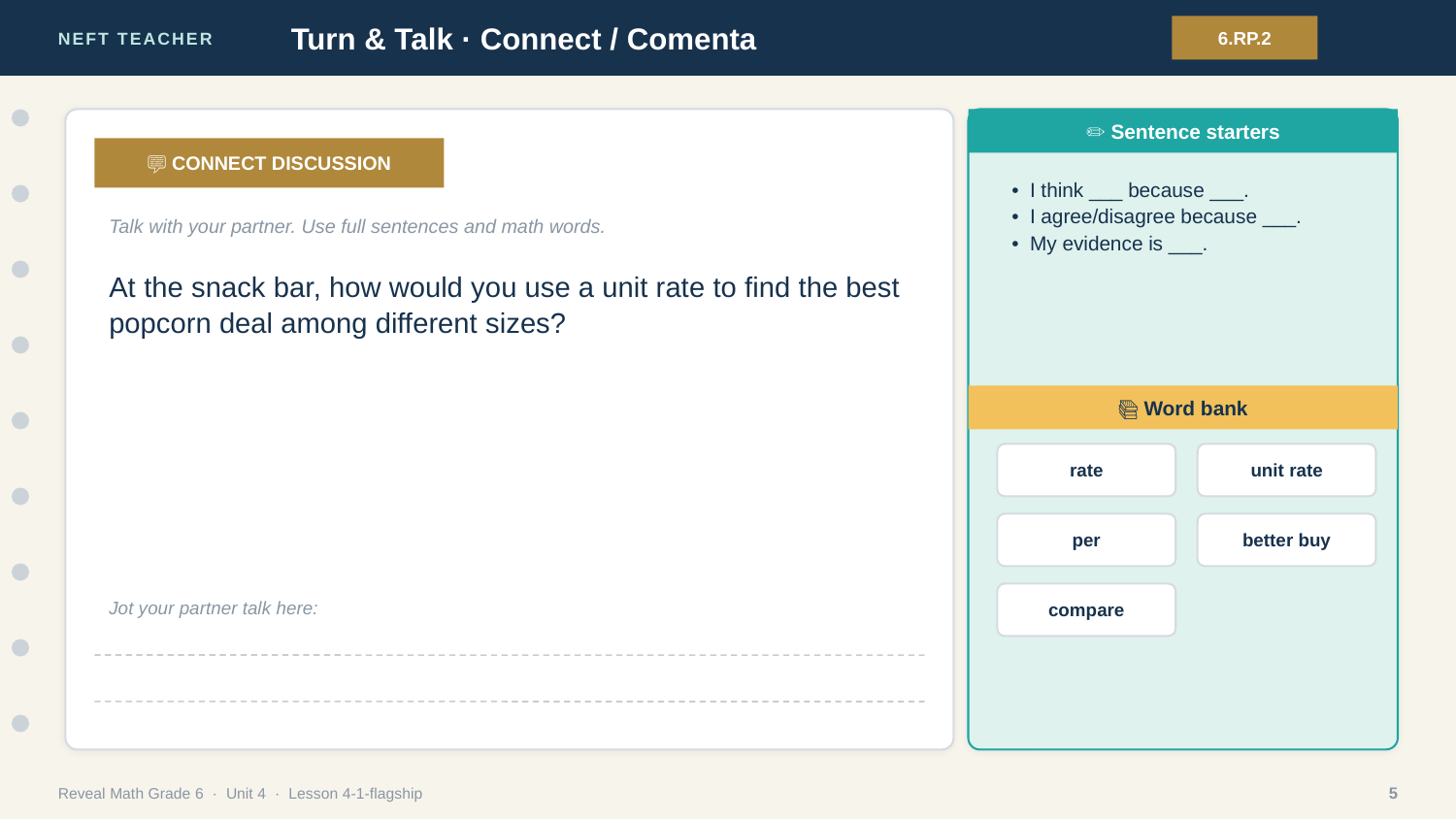

NEFT TEACHER
Turn & Talk · Connect / Comenta
6.RP.2

✏️ Sentence starters
💬 CONNECT DISCUSSION
•  I think ___ because ___.
•  I agree/disagree because ___.
•  My evidence is ___.

Talk with your partner. Use full sentences and math words.
At the snack bar, how would you use a unit rate to find the best popcorn deal among different sizes?

📚 Word bank

rate
unit rate

per
better buy

compare
Jot your partner talk here:

Reveal Math Grade 6  ·  Unit 4  ·  Lesson 4-1-flagship
5